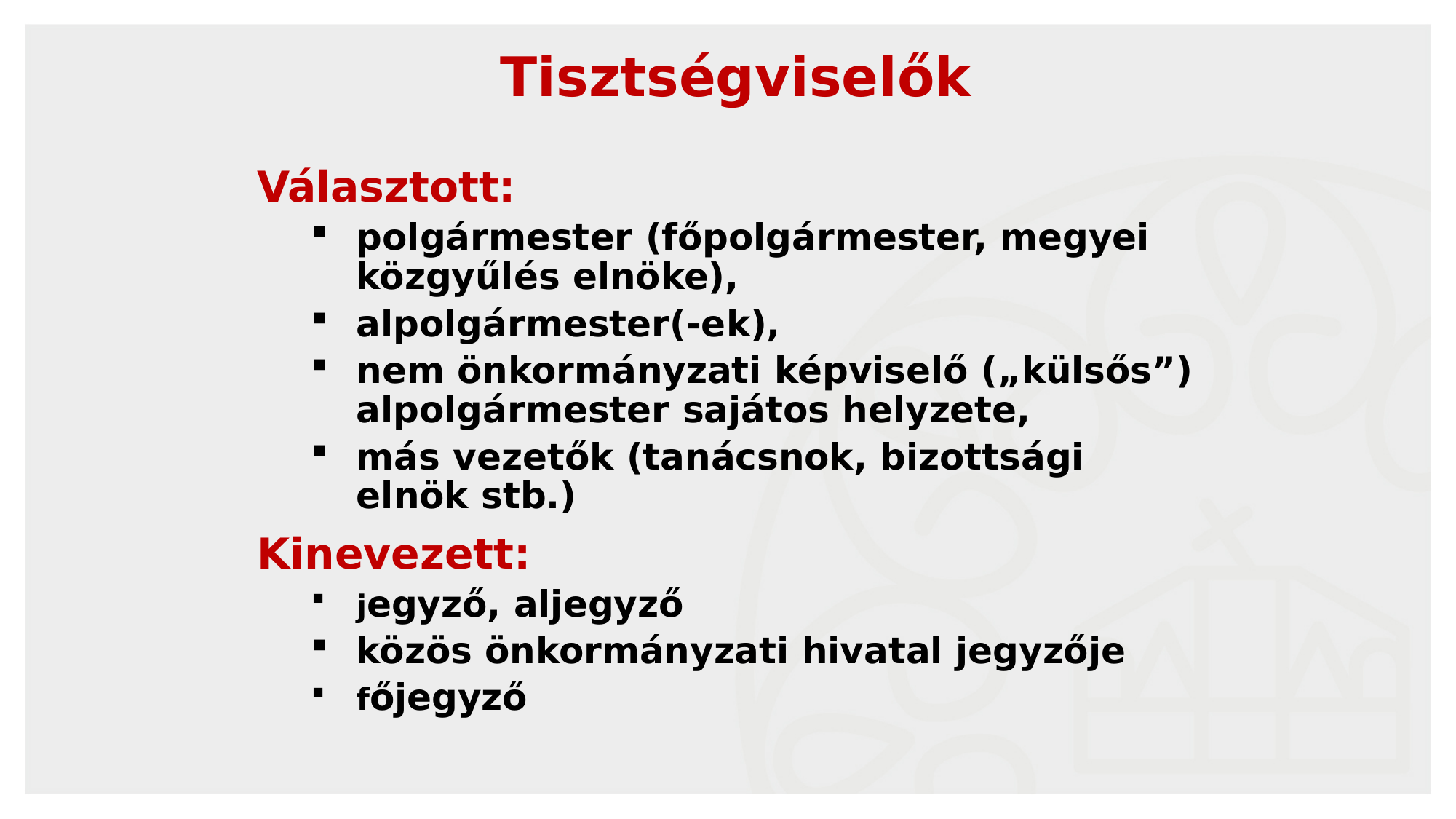

# Tisztségviselők
Választott:
polgármester (főpolgármester, megyei közgyűlés elnöke),
alpolgármester(-ek),
nem önkormányzati képviselő („külsős”) alpolgármester sajátos helyzete,
más vezetők (tanácsnok, bizottsági elnök stb.)
Kinevezett:
jegyző, aljegyző
közös önkormányzati hivatal jegyzője
főjegyző